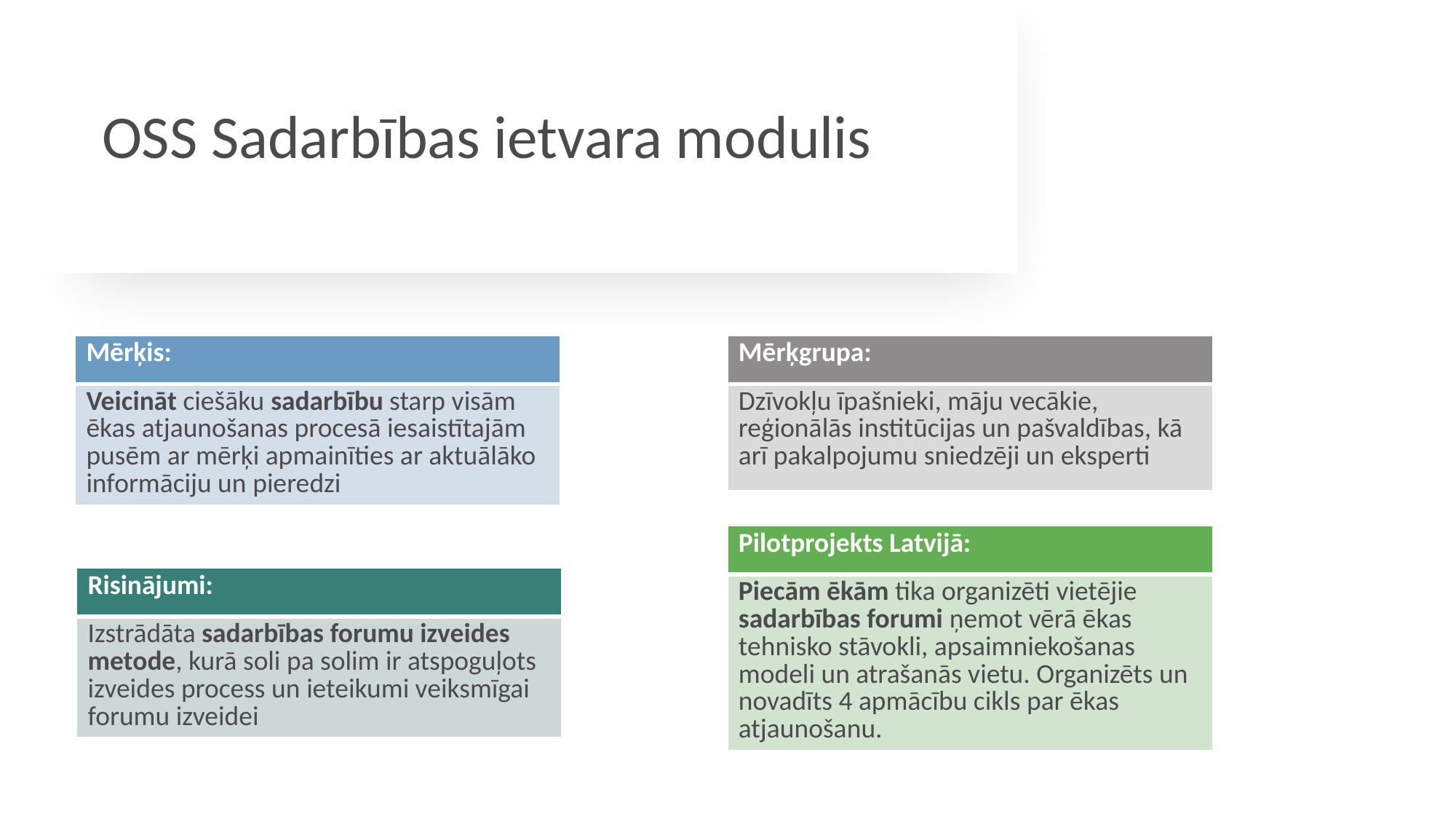

# OSS Sadarbības ietvara modulis
| Mērķis: |
| --- |
| Veicināt ciešāku sadarbību starp visām ēkas atjaunošanas procesā iesaistītajām pusēm ar mērķi apmainīties ar aktuālāko informāciju un pieredzi |
| Mērķgrupa: |
| --- |
| Dzīvokļu īpašnieki, māju vecākie, reģionālās institūcijas un pašvaldības, kā arī pakalpojumu sniedzēji un eksperti |
| Pilotprojekts Latvijā: |
| --- |
| Piecām ēkām tika organizēti vietējie sadarbības forumi ņemot vērā ēkas tehnisko stāvokli, apsaimniekošanas modeli un atrašanās vietu. Organizēts un novadīts 4 apmācību cikls par ēkas atjaunošanu. |
| Risinājumi: |
| --- |
| Izstrādāta sadarbības forumu izveides metode, kurā soli pa solim ir atspoguļots izveides process un ieteikumi veiksmīgai forumu izveidei |